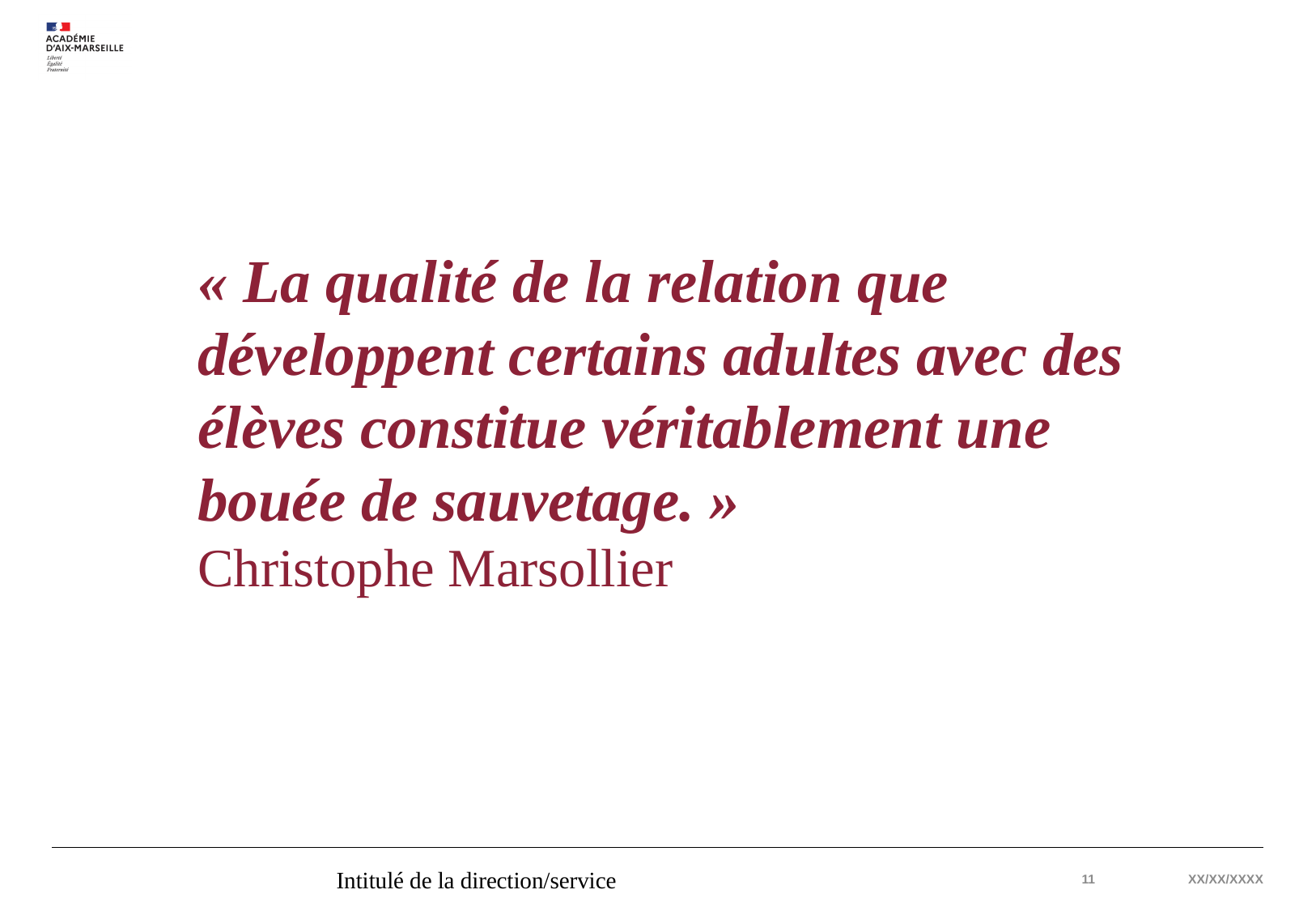

« La qualité de la relation que développent certains adultes avec des élèves constitue véritablement une bouée de sauvetage. »
Christophe Marsollier
Intitulé de la direction/service
11
XX/XX/XXXX